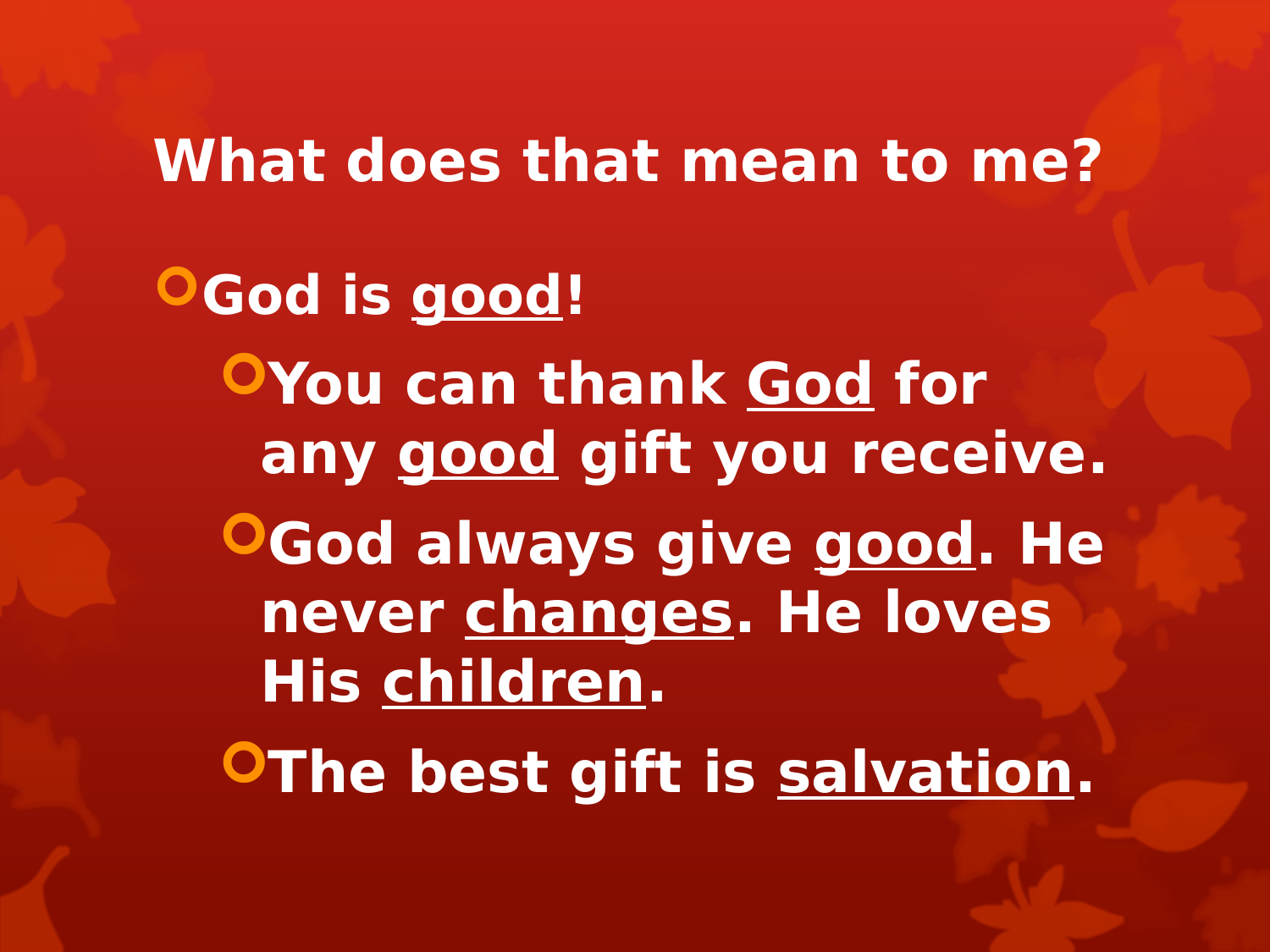

# What does that mean to me?
God is good!
You can thank God for any good gift you receive.
God always give good. He never changes. He loves His children.
The best gift is salvation.